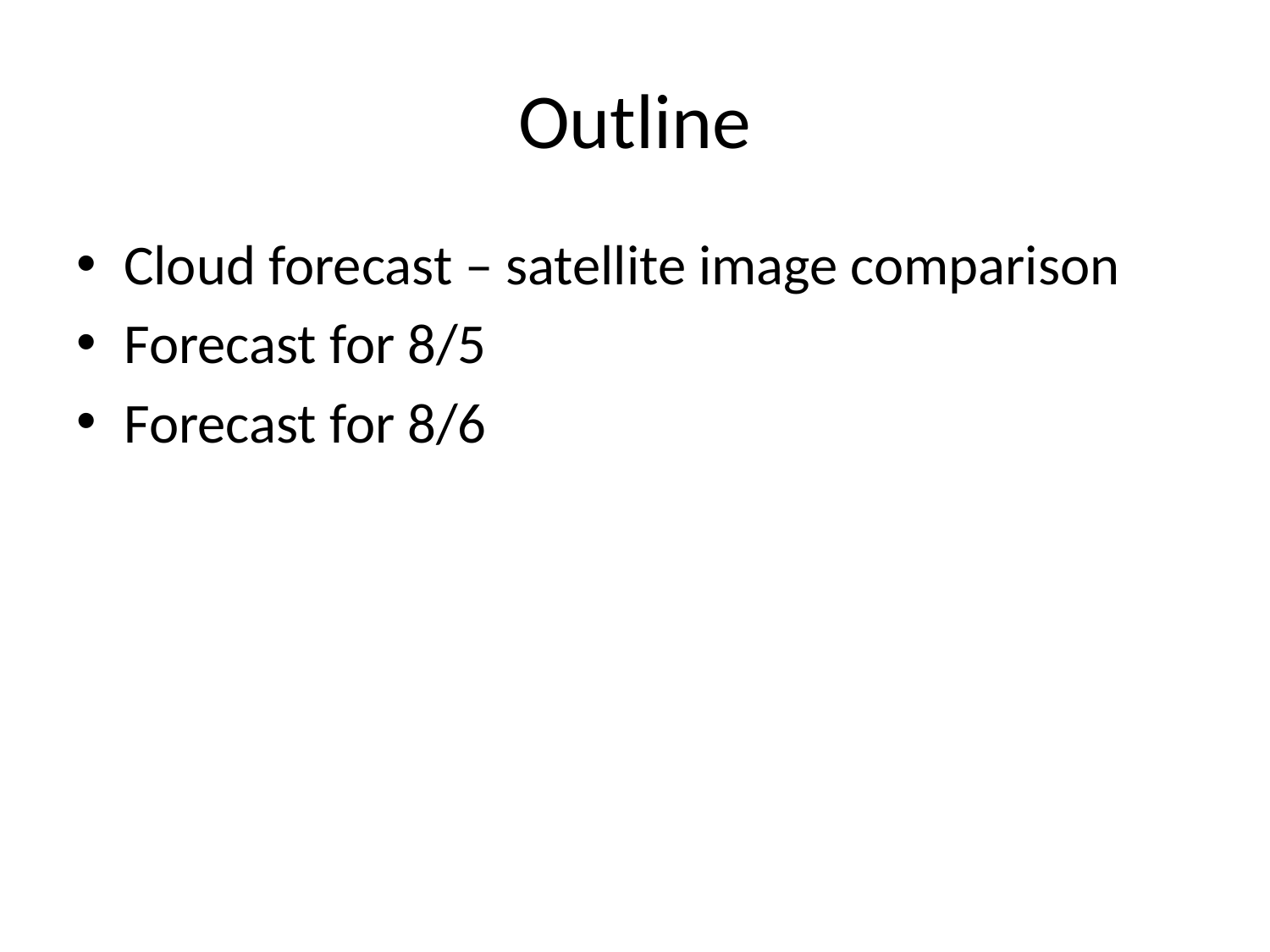

# Outline
Cloud forecast – satellite image comparison
Forecast for 8/5
Forecast for 8/6